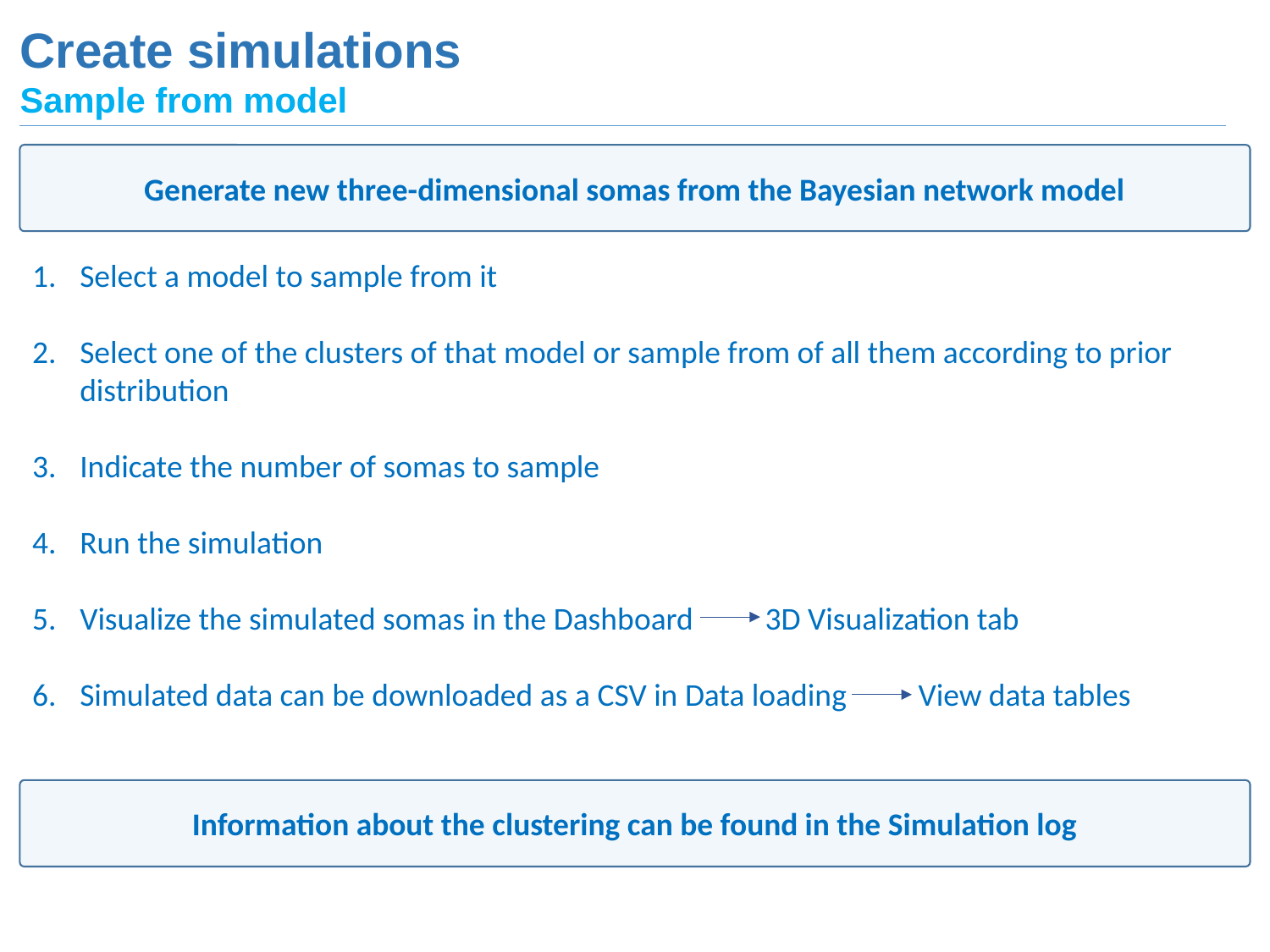

Create simulations
Sample from model
Generate new three-dimensional somas from the Bayesian network model
Select a model to sample from it

Select one of the clusters of that model or sample from of all them according to prior distribution

Indicate the number of somas to sample

Run the simulation

Visualize the simulated somas in the Dashboard          3D Visualization tab

Simulated data can be downloaded as a CSV in Data loading          View data tables
Information about the clustering can be found in the Simulation log